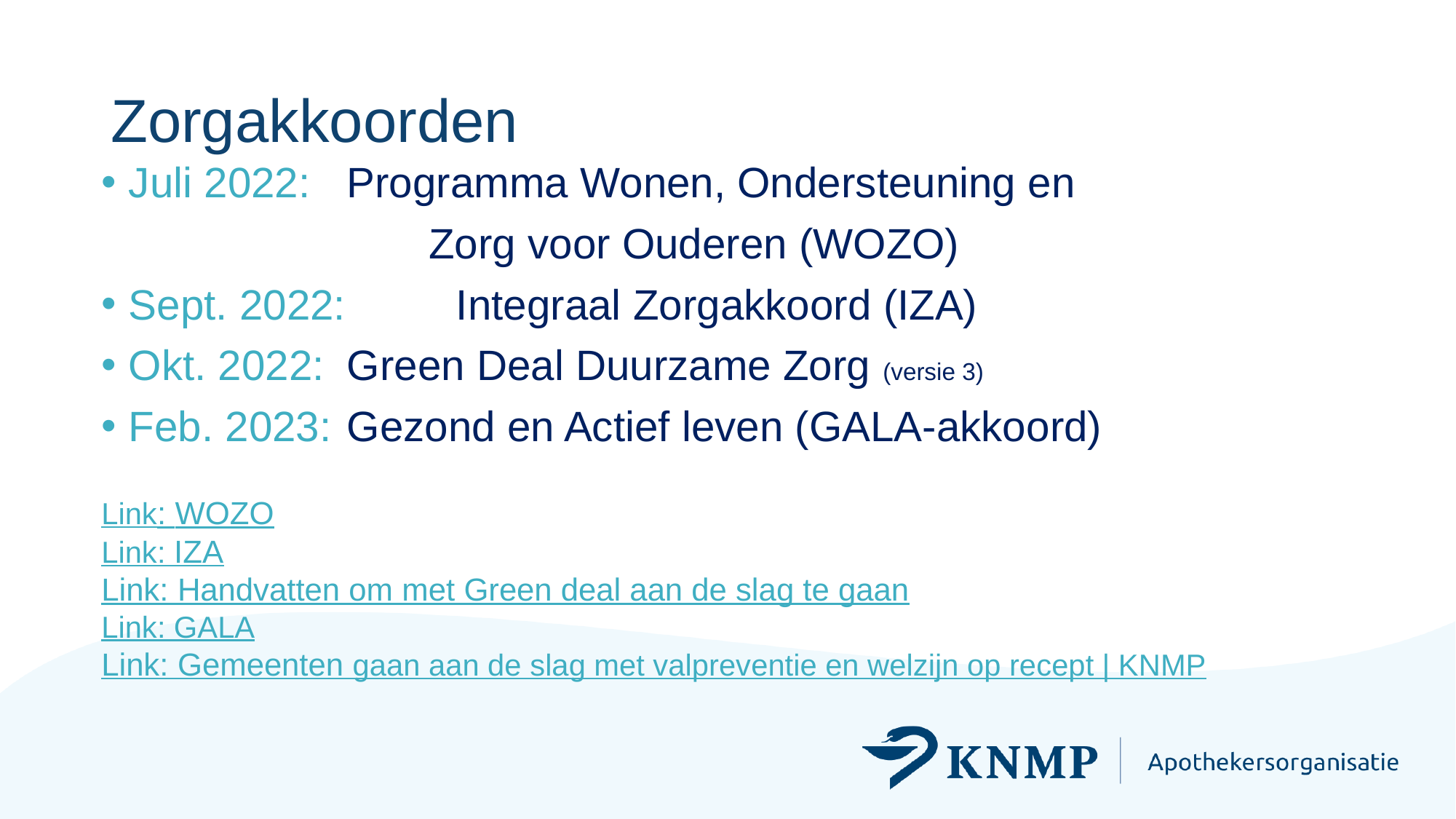

# Zorgakkoorden
Juli 2022: 	Programma Wonen, Ondersteuning en
			Zorg voor Ouderen (WOZO)
Sept. 2022: 	Integraal Zorgakkoord (IZA)
Okt. 2022: 	Green Deal Duurzame Zorg (versie 3)
Feb. 2023: 	Gezond en Actief leven (GALA-akkoord)

Link: WOZO
Link: IZA
Link: Handvatten om met Green deal aan de slag te gaan
Link: GALA
Link: Gemeenten gaan aan de slag met valpreventie en welzijn op recept | KNMP